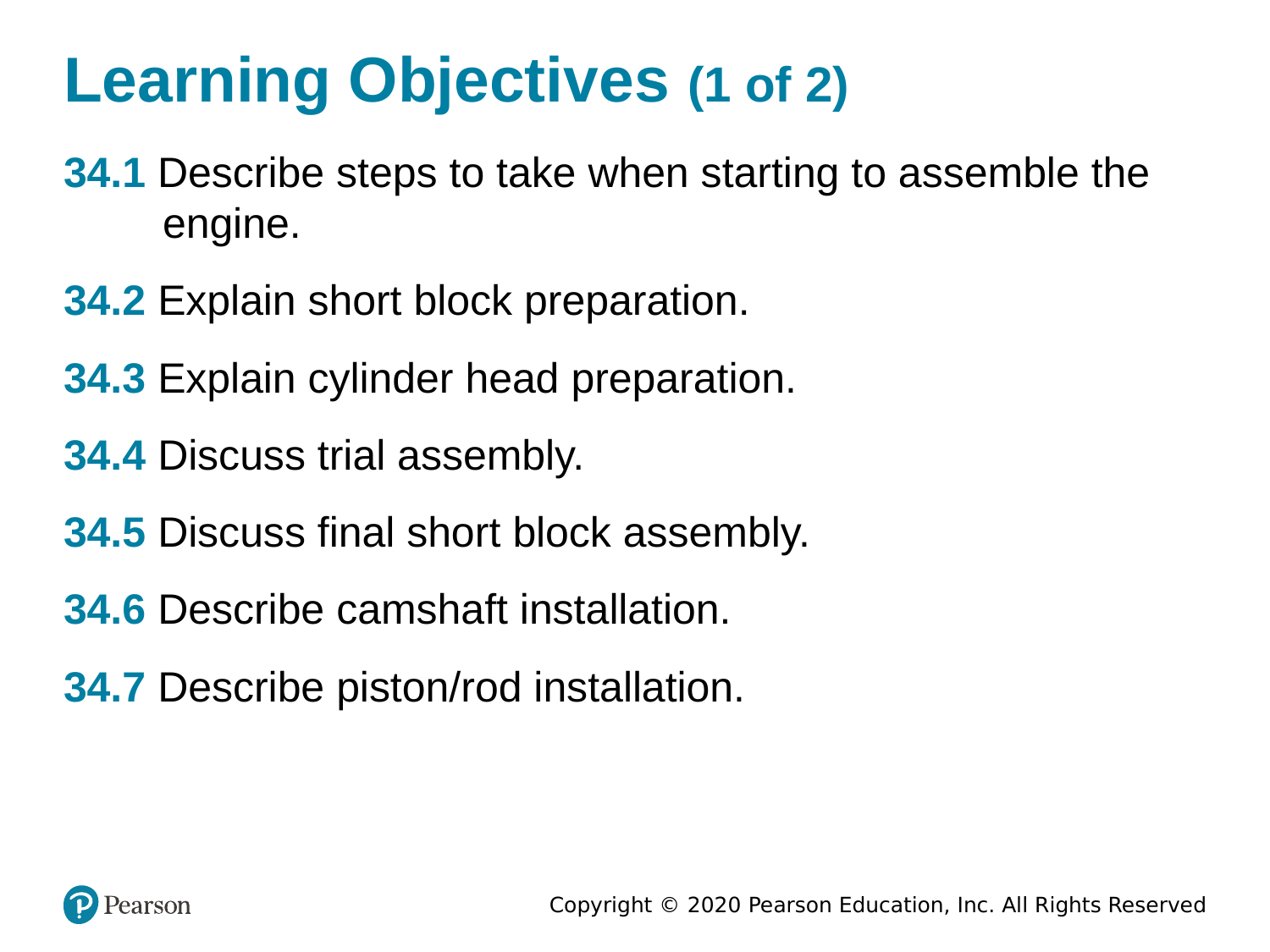

# Learning Objectives (1 of 2)
34.1 Describe steps to take when starting to assemble the engine.
34.2 Explain short block preparation.
34.3 Explain cylinder head preparation.
34.4 Discuss trial assembly.
34.5 Discuss final short block assembly.
34.6 Describe camshaft installation.
34.7 Describe piston/rod installation.